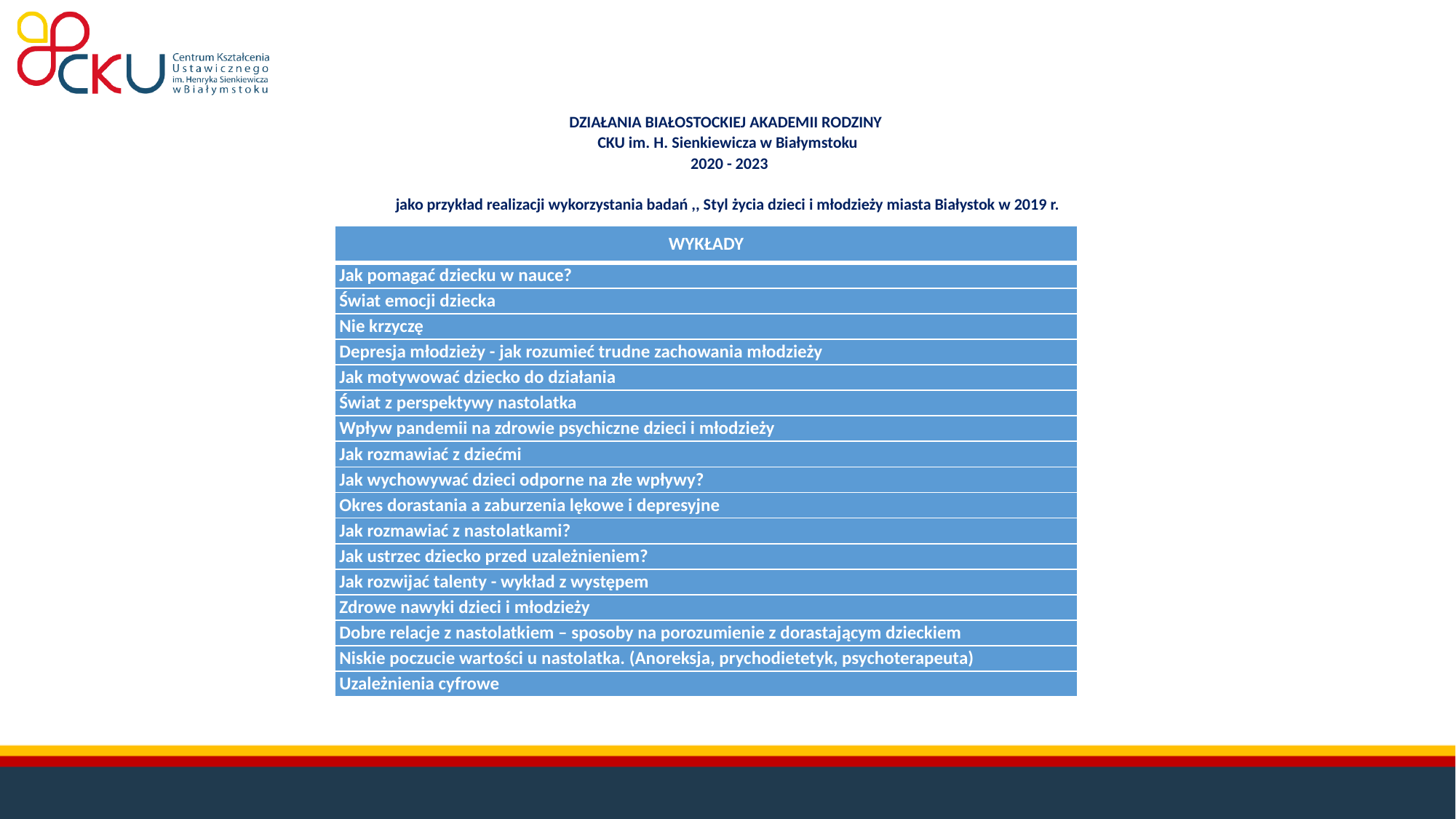

# DZIAŁANIA BIAŁOSTOCKIEJ AKADEMII RODZINY CKU im. H. Sienkiewicza w Białymstoku 2020 - 2023 jako przykład realizacji wykorzystania badań ,, Styl życia dzieci i młodzieży miasta Białystok w 2019 r.
| WYKŁADY |
| --- |
| Jak pomagać dziecku w nauce? |
| Świat emocji dziecka |
| Nie krzyczę |
| Depresja młodzieży - jak rozumieć trudne zachowania młodzieży |
| Jak motywować dziecko do działania |
| Świat z perspektywy nastolatka |
| Wpływ pandemii na zdrowie psychiczne dzieci i młodzieży |
| Jak rozmawiać z dziećmi |
| Jak wychowywać dzieci odporne na złe wpływy? |
| Okres dorastania a zaburzenia lękowe i depresyjne |
| Jak rozmawiać z nastolatkami? |
| Jak ustrzec dziecko przed uzależnieniem? |
| Jak rozwijać talenty - wykład z występem |
| Zdrowe nawyki dzieci i młodzieży |
| Dobre relacje z nastolatkiem – sposoby na porozumienie z dorastającym dzieckiem |
| Niskie poczucie wartości u nastolatka. (Anoreksja, prychodietetyk, psychoterapeuta) |
| Uzależnienia cyfrowe |